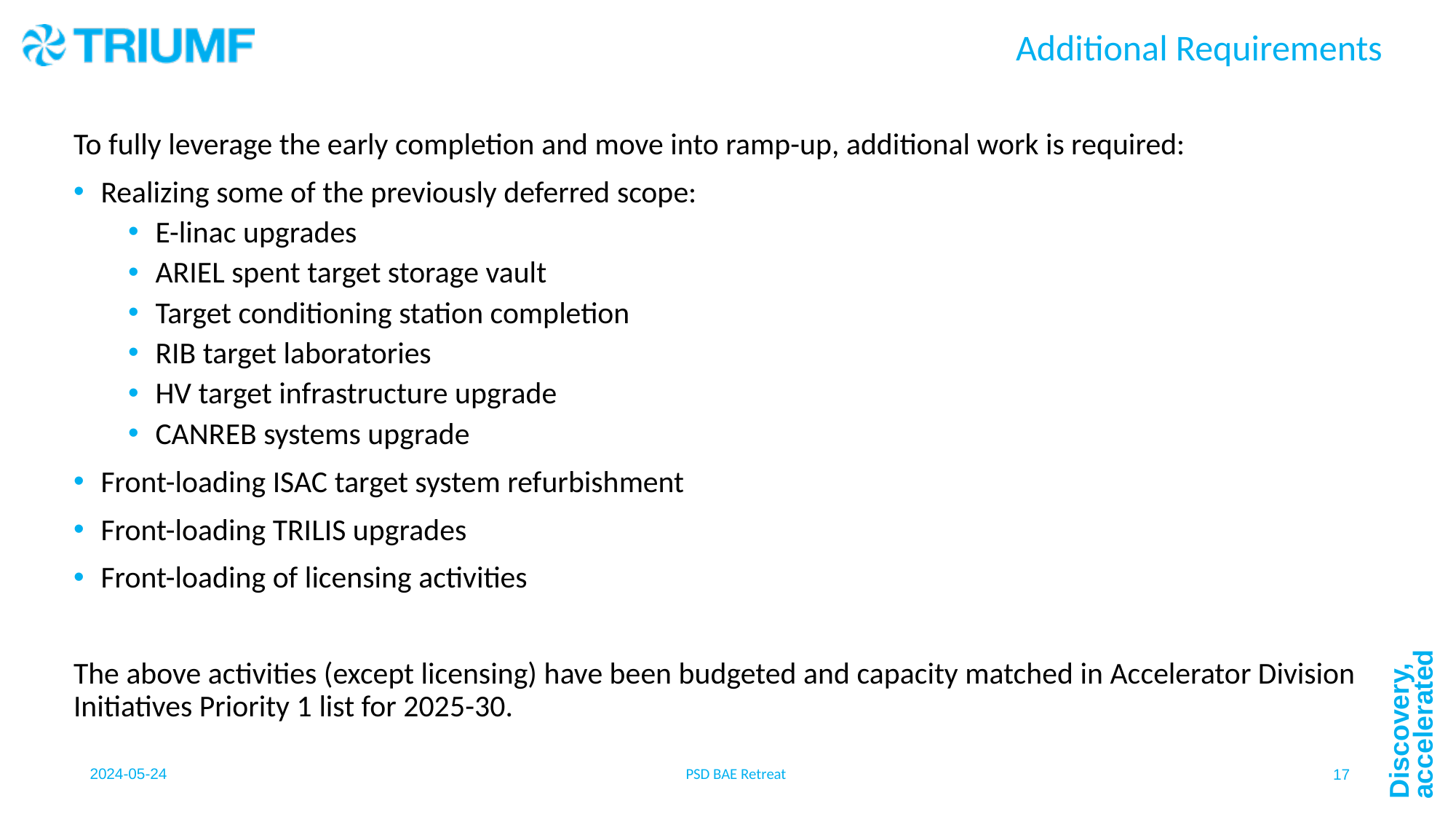

# Additional Requirements
To fully leverage the early completion and move into ramp-up, additional work is required:
Realizing some of the previously deferred scope:
E-linac upgrades
ARIEL spent target storage vault
Target conditioning station completion
RIB target laboratories
HV target infrastructure upgrade
CANREB systems upgrade
Front-loading ISAC target system refurbishment
Front-loading TRILIS upgrades
Front-loading of licensing activities

The above activities (except licensing) have been budgeted and capacity matched in Accelerator Division Initiatives Priority 1 list for 2025-30.